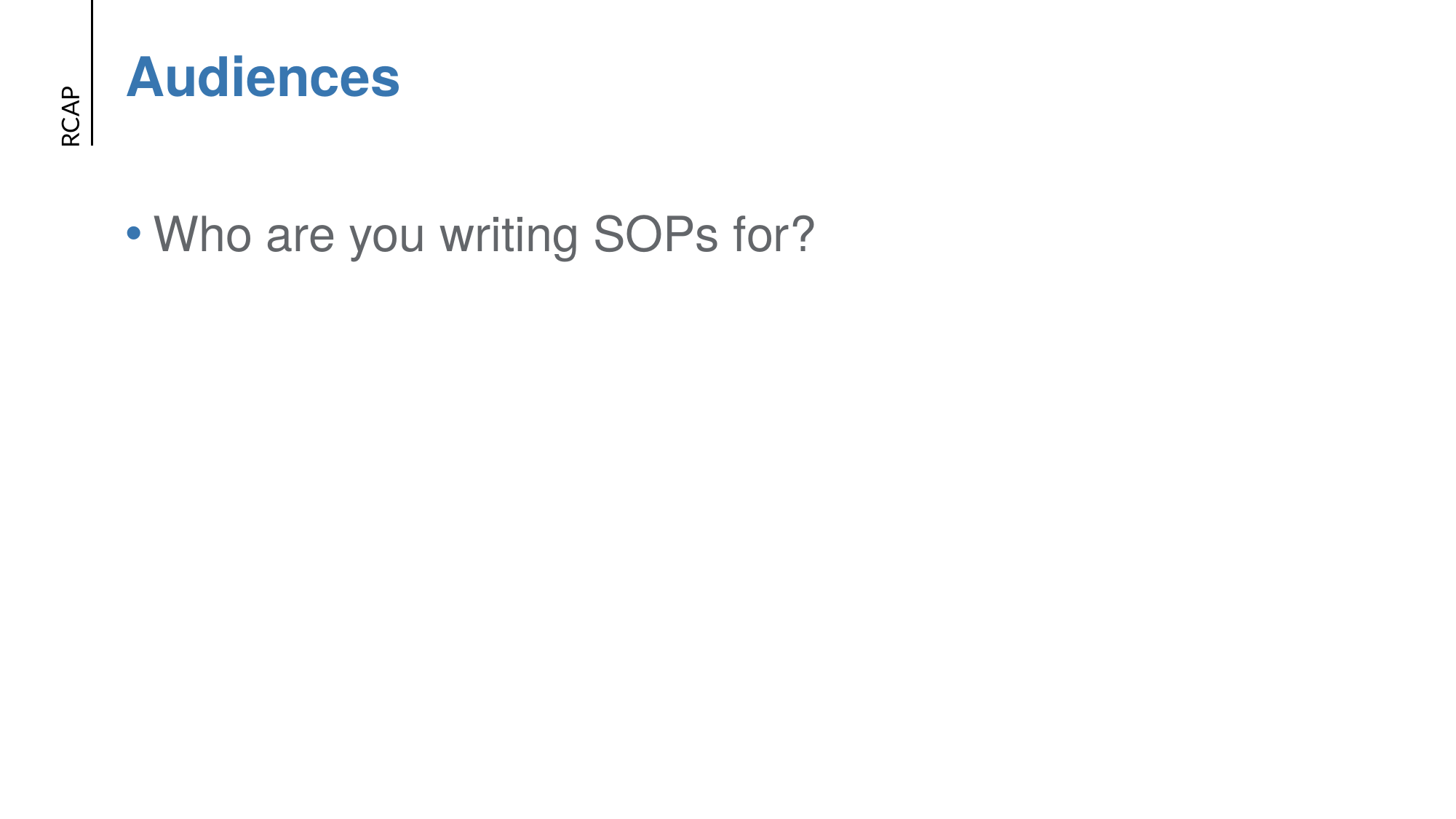

# Audiences
Who are you writing SOPs for?